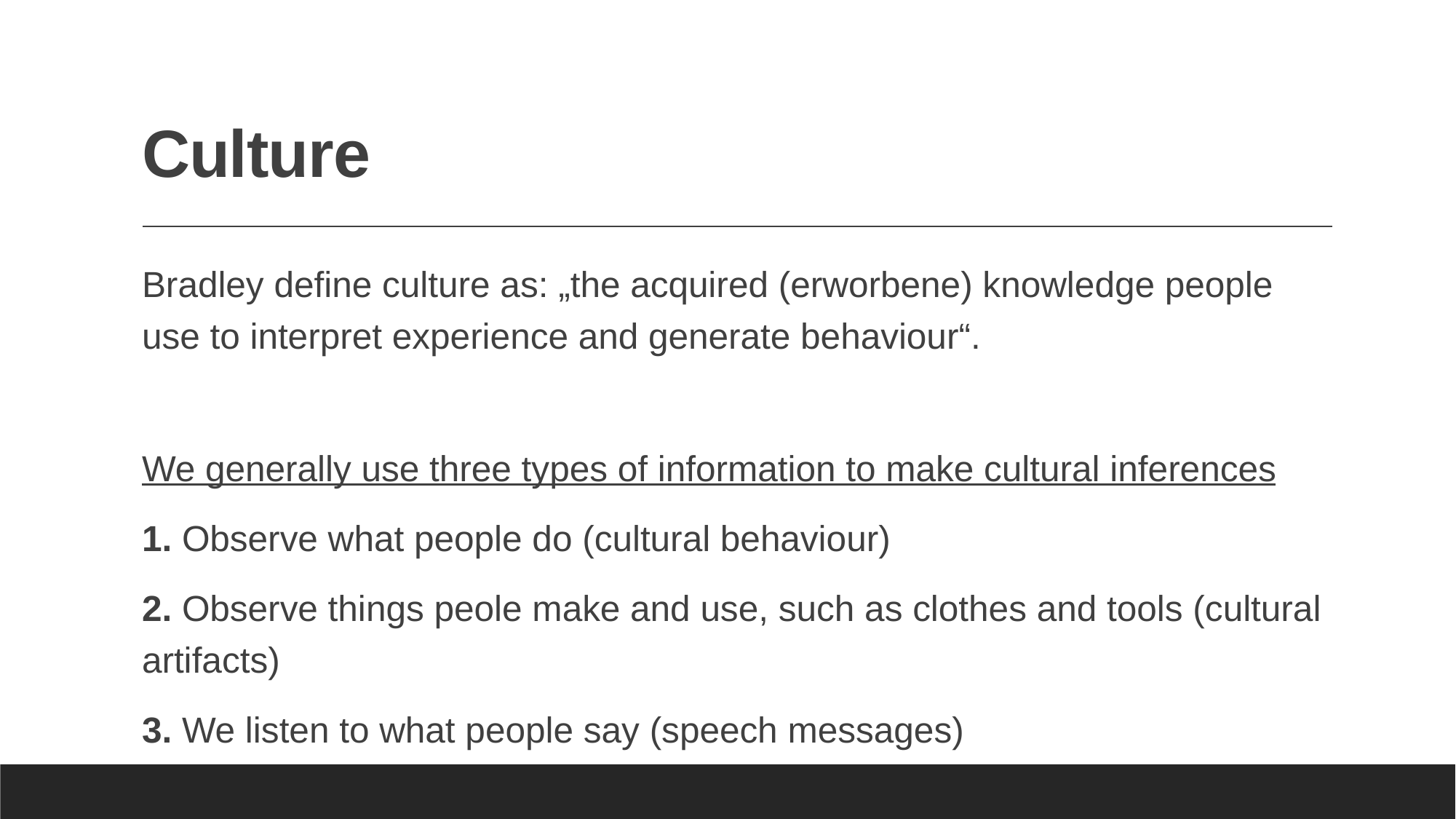

# Culture
Bradley define culture as: „the acquired (erworbene) knowledge people use to interpret experience and generate behaviour“.

We generally use three types of information to make cultural inferences
1. Observe what people do (cultural behaviour)
2. Observe things peole make and use, such as clothes and tools (cultural artifacts)
3. We listen to what people say (speech messages)